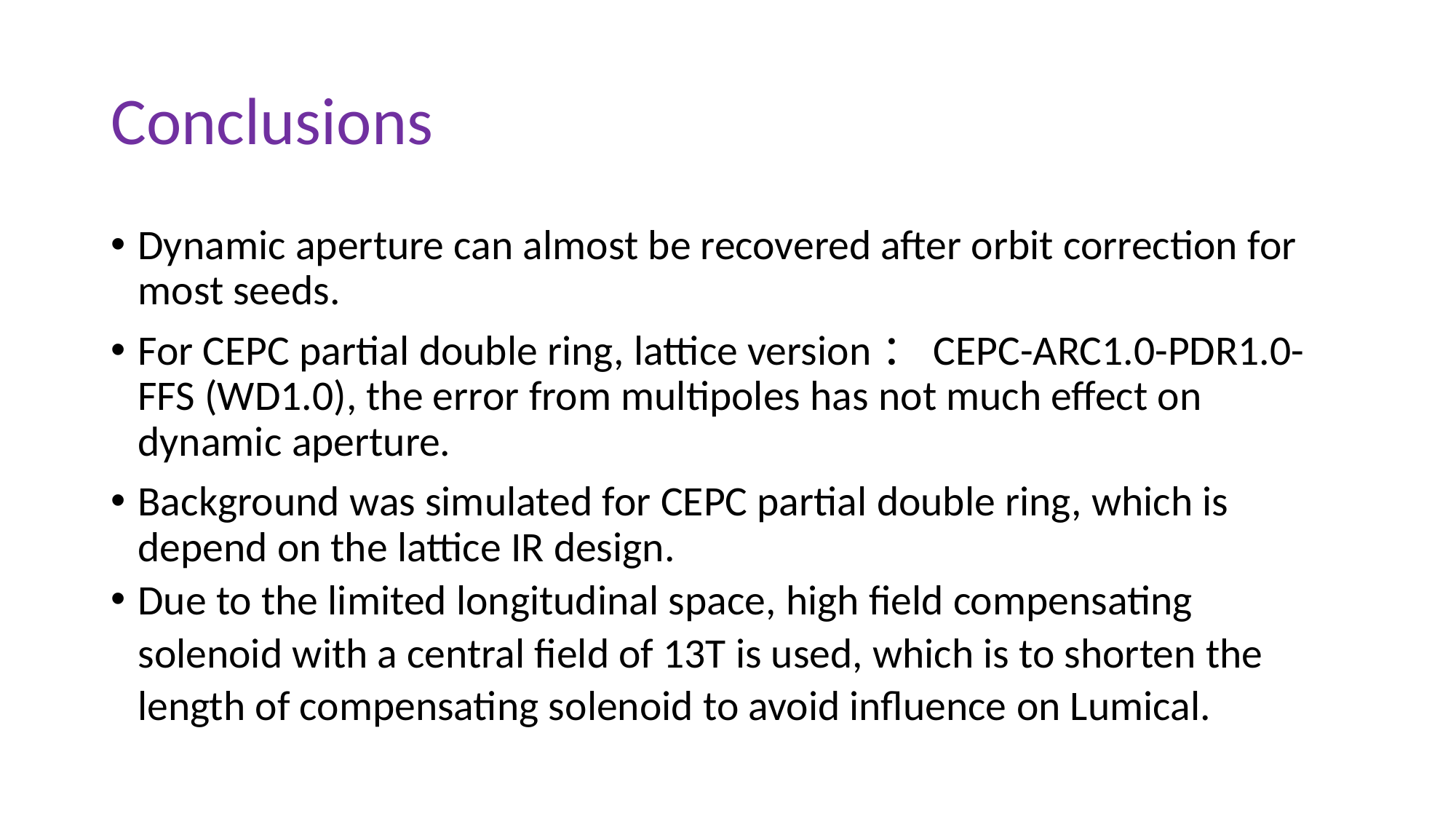

# Conclusions
Dynamic aperture can almost be recovered after orbit correction for most seeds.
For CEPC partial double ring, lattice version：CEPC-ARC1.0-PDR1.0-FFS (WD1.0), the error from multipoles has not much effect on dynamic aperture.
Background was simulated for CEPC partial double ring, which is depend on the lattice IR design.
Due to the limited longitudinal space, high field compensating solenoid with a central field of 13T is used, which is to shorten the length of compensating solenoid to avoid influence on Lumical.